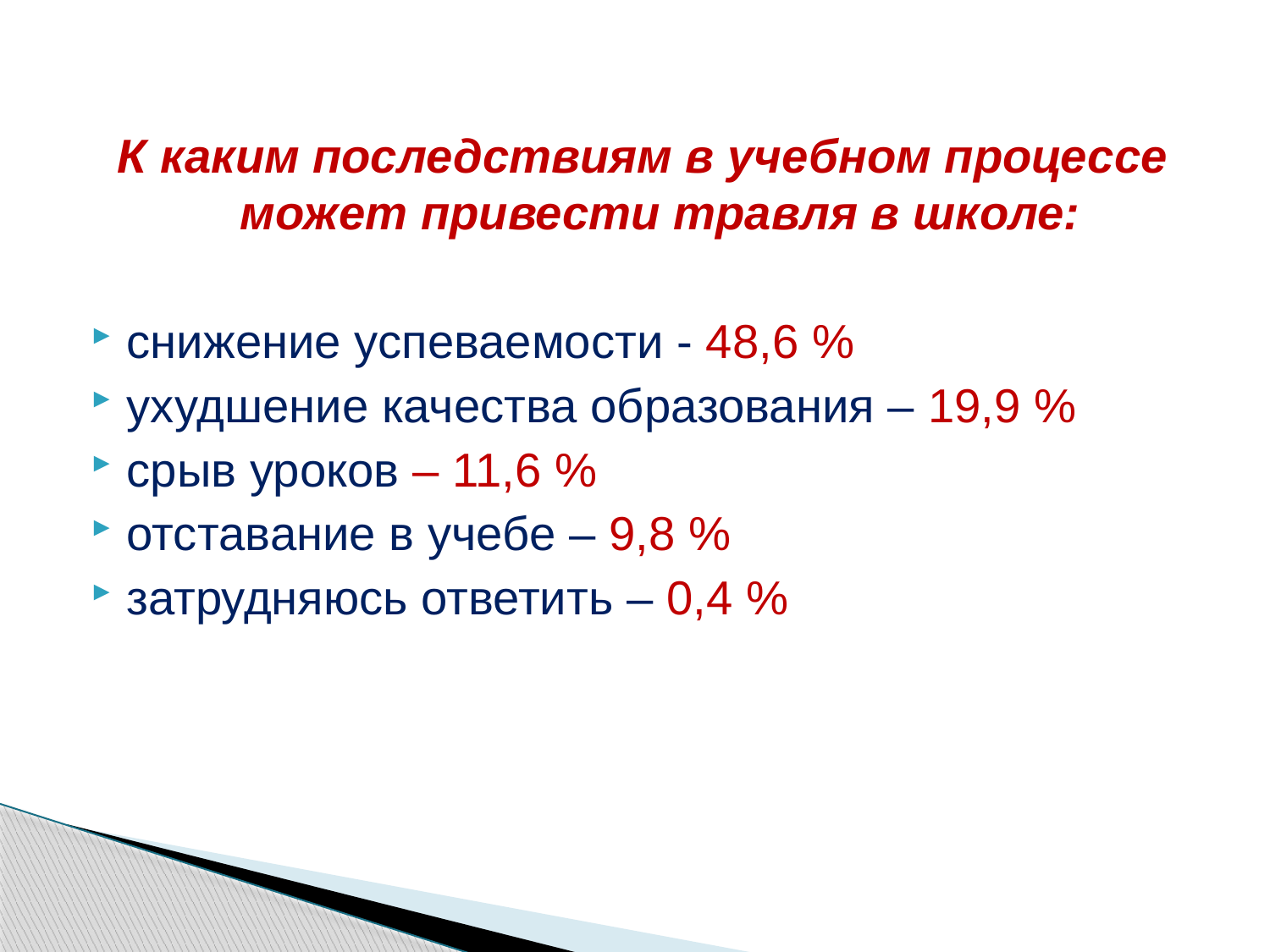

К каким последствиям в учебном процессе может привести травля в школе:

снижение успеваемости - 48,6 %
ухудшение качества образования – 19,9 %
срыв уроков – 11,6 %
отставание в учебе – 9,8 %
затрудняюсь ответить – 0,4 %